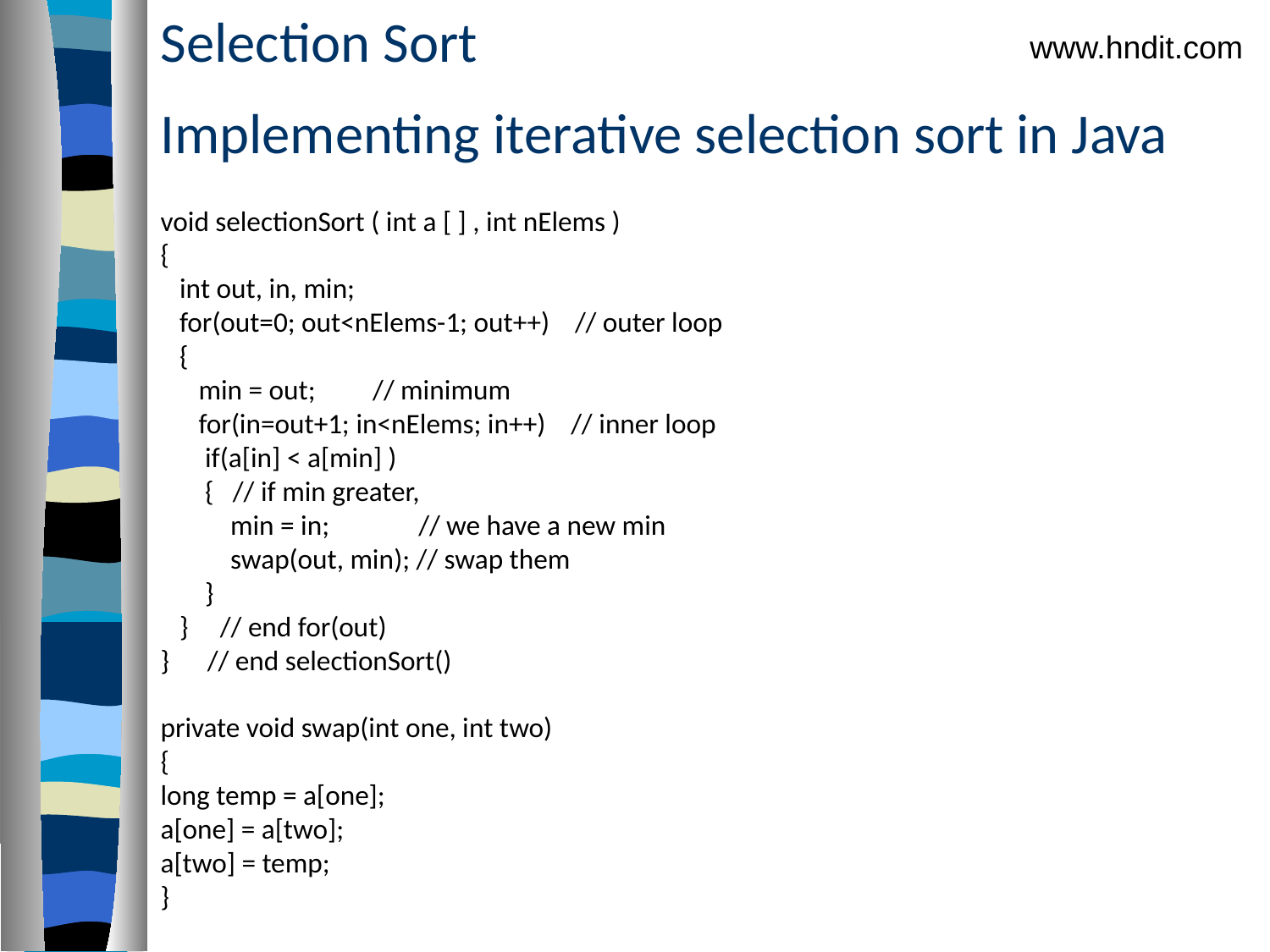

Selection Sort

Implementing iterative selection sort in Java

void selectionSort ( int a [ ] , int nElems )
{
   int out, in, min;
   for(out=0; out<nElems-1; out++)    // outer loop
   {
      min = out;         // minimum
      for(in=out+1; in<nElems; in++)    // inner loop
       if(a[in] < a[min] )
       {   // if min greater,
           min = in;              // we have a new min
           swap(out, min); // swap them
       }
   }     // end for(out)
}      // end selectionSort()

private void swap(int one, int two)
{
long temp = a[one];
a[one] = a[two];
a[two] = temp;
}

www.hndit.com